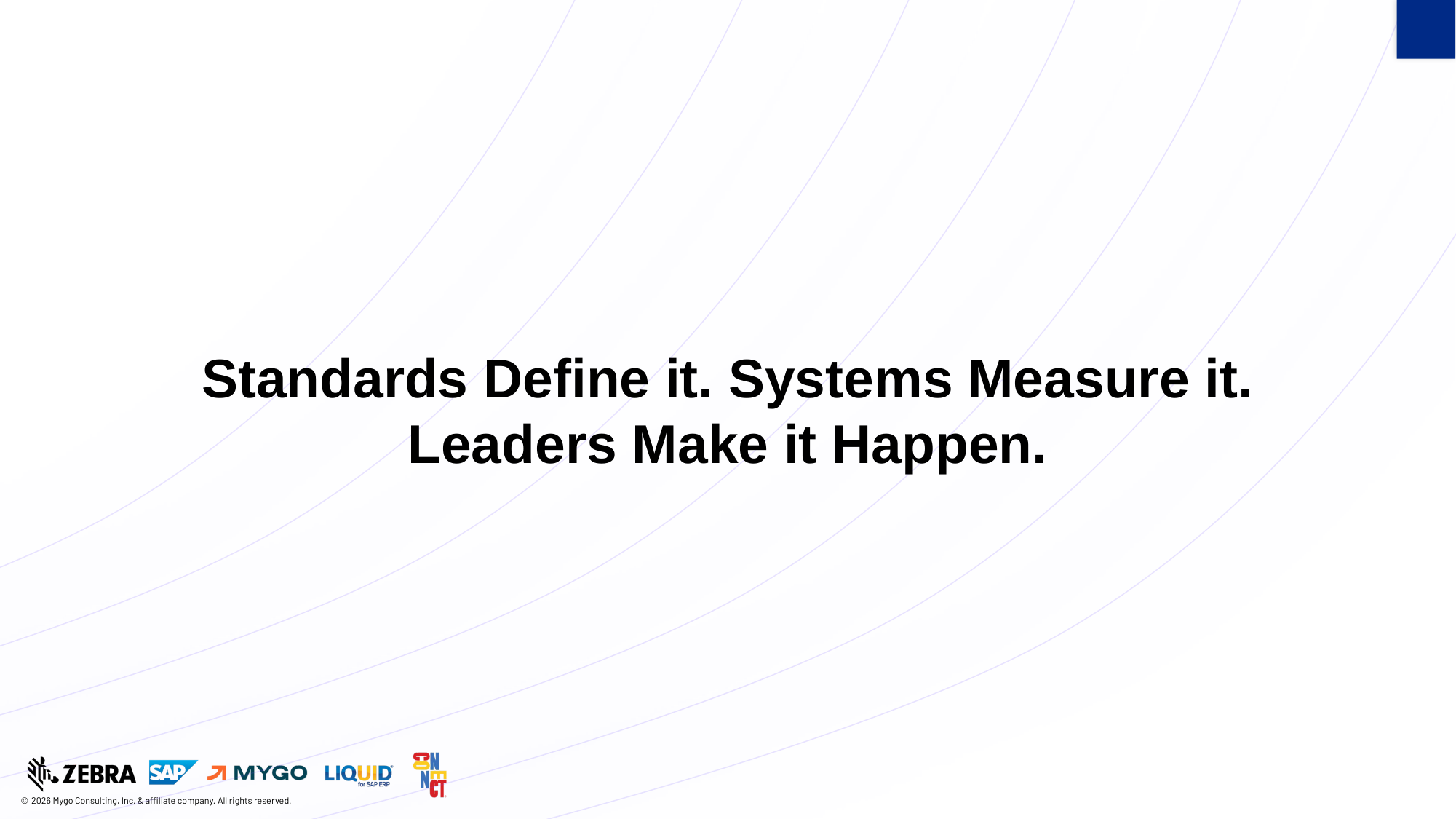

Standards Define it. Systems Measure it. Leaders Make it Happen.